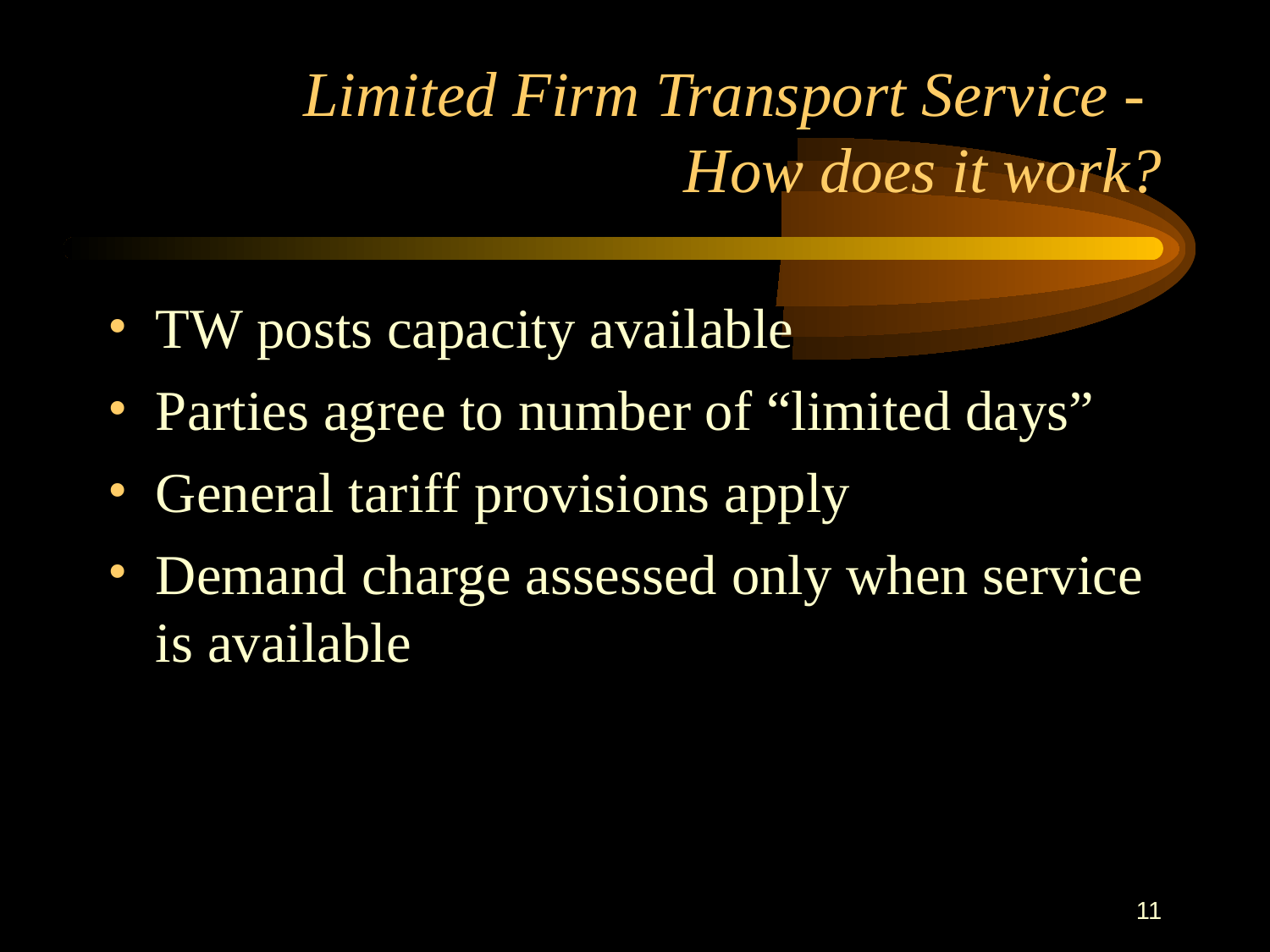

11
# Limited Firm Transport Service - How does it work?
TW posts capacity available
Parties agree to number of “limited days”
General tariff provisions apply
Demand charge assessed only when service is available